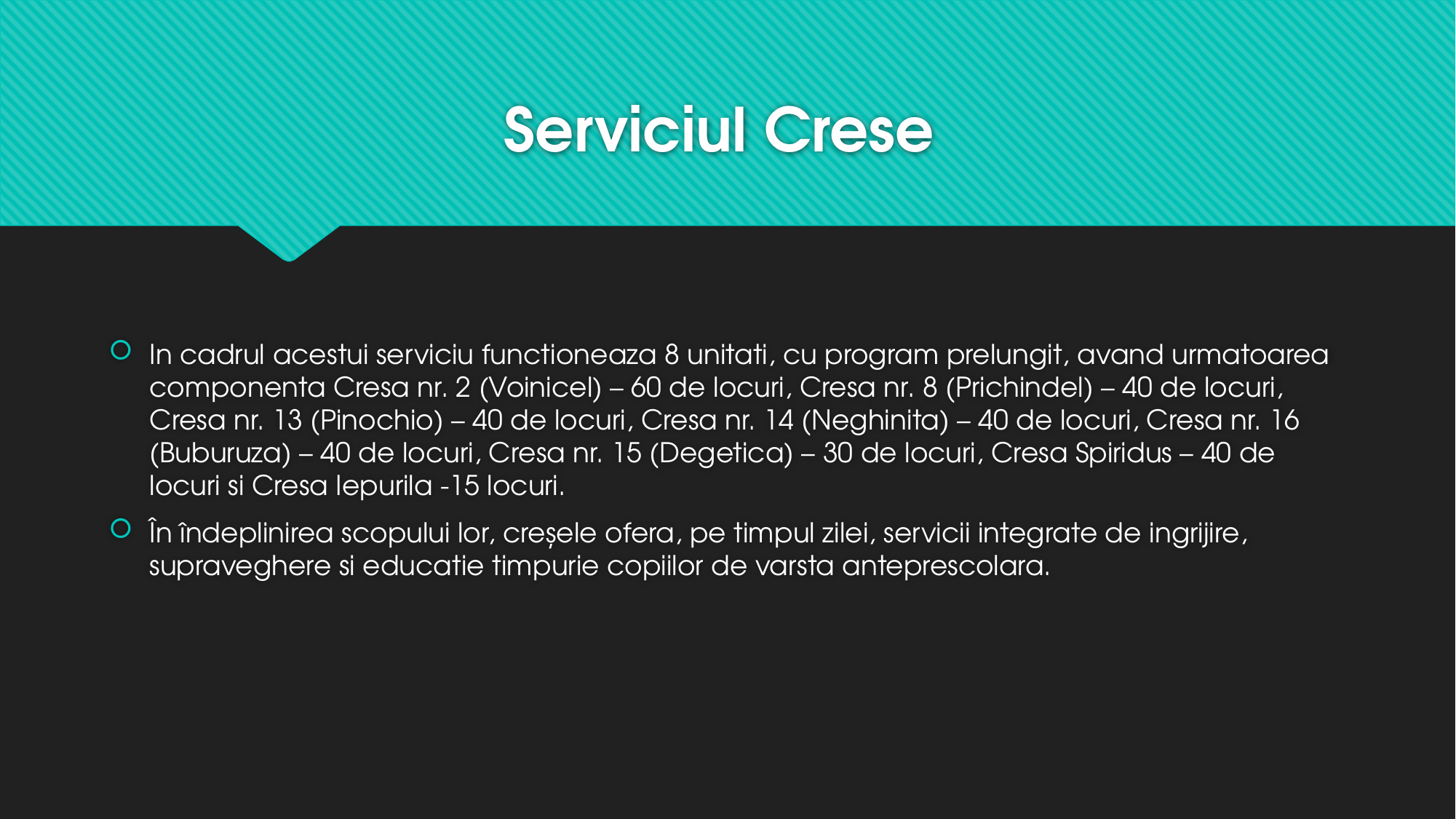

# Serviciul Crese
In cadrul acestui serviciu functioneaza 8 unitati, cu program prelungit, avand urmatoarea  componenta Cresa nr. 2 (Voinicel) – 60 de locuri, Cresa nr. 8 (Prichindel) – 40 de locuri, Cresa nr. 13 (Pinochio) – 40 de locuri, Cresa nr. 14 (Neghinita) – 40 de locuri, Cresa nr. 16 (Buburuza) – 40 de locuri, Cresa nr. 15 (Degetica) – 30 de locuri, Cresa Spiridus – 40 de locuri si Cresa Iepurila -15 locuri.
În îndeplinirea scopului lor, creşele ofera, pe timpul zilei, servicii integrate de ingrijire, supraveghere si educatie timpurie copiilor de varsta anteprescolara.